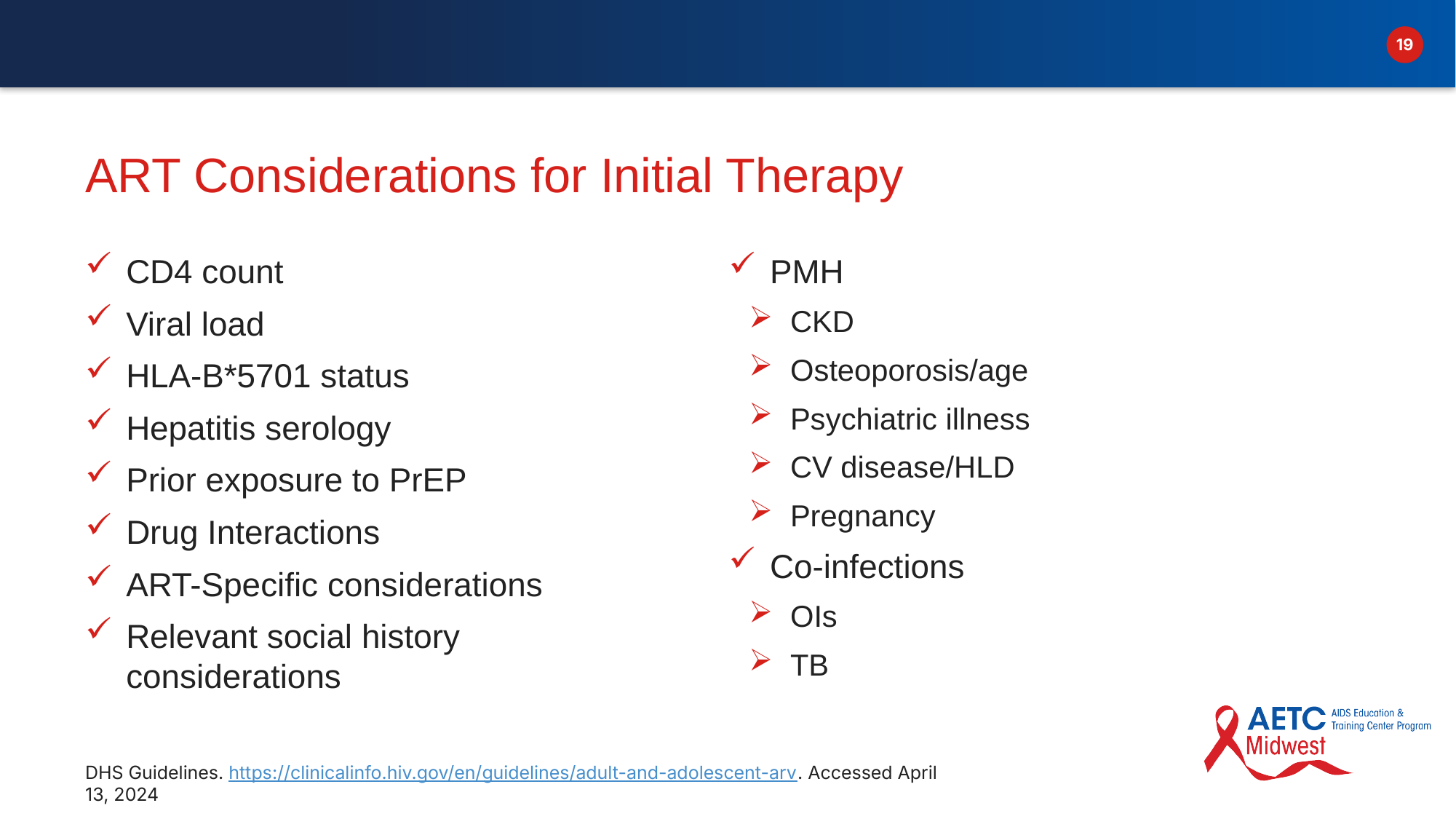

# ART Considerations for Initial Therapy
PMH
CKD
Osteoporosis/age
Psychiatric illness
CV disease/HLD
Pregnancy
Co-infections
OIs
TB
CD4 count
Viral load
HLA-B*5701 status
Hepatitis serology
Prior exposure to PrEP
Drug Interactions
ART-Specific considerations
Relevant social history considerations

DHS Guidelines. https://clinicalinfo.hiv.gov/en/guidelines/adult-and-adolescent-arv. Accessed April 13, 2024